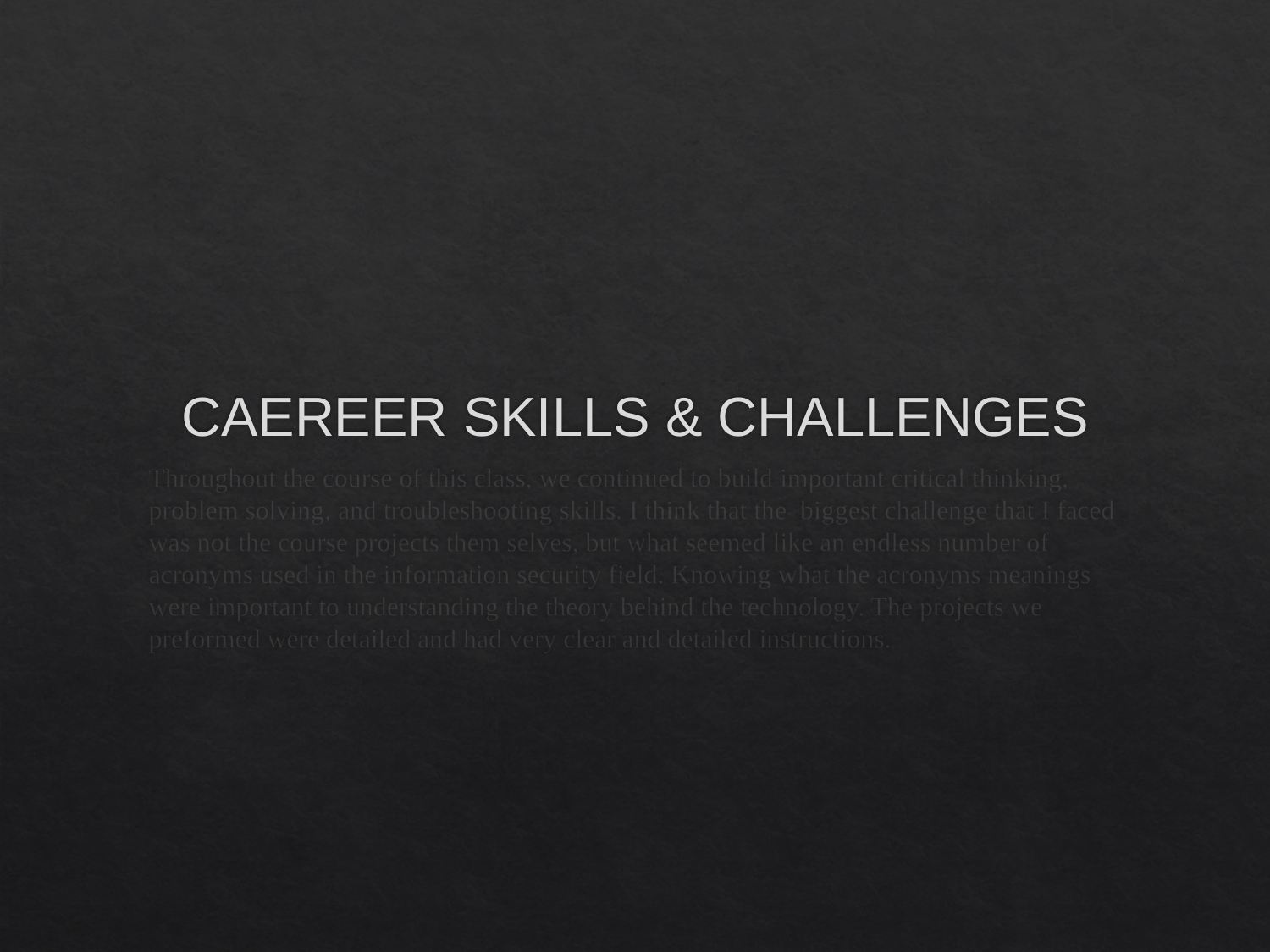

# CAEREER SKILLS & CHALLENGES
Throughout the course of this class, we continued to build important critical thinking, problem solving, and troubleshooting skills. I think that the  biggest challenge that I faced was not the course projects them selves, but what seemed like an endless number of acronyms used in the information security field. Knowing what the acronyms meanings were important to understanding the theory behind the technology. The projects we preformed were detailed and had very clear and detailed instructions.